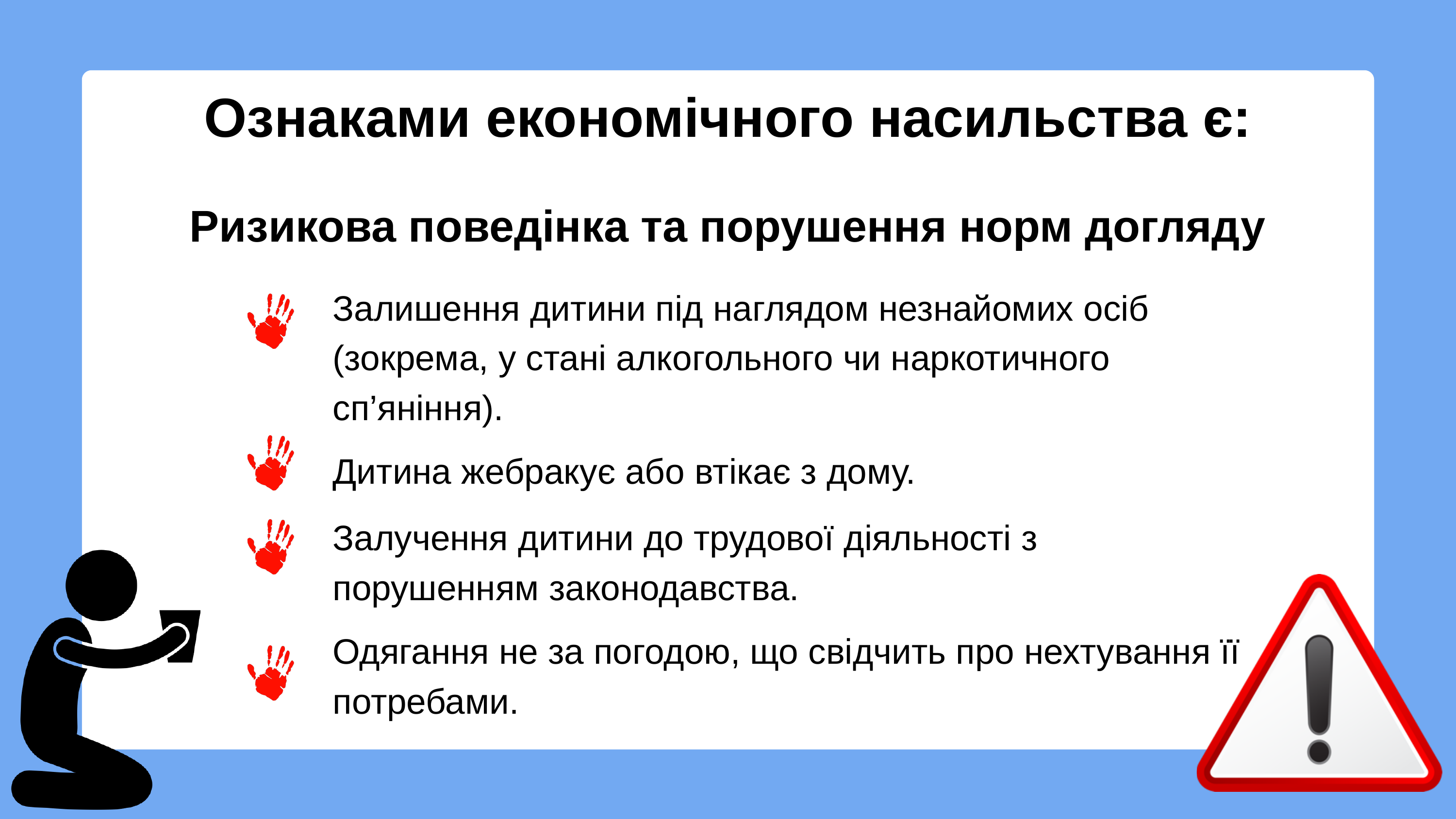

Ознаками економічного насильства є:
Ризикова поведінка та порушення норм догляду
Залишення дитини під наглядом незнайомих осіб (зокрема, у стані алкогольного чи наркотичного сп’яніння).

Дитина жебракує або втікає з дому.
Залучення дитини до трудової діяльності з порушенням законодавства.

Одягання не за погодою, що свідчить про нехтування її потребами.